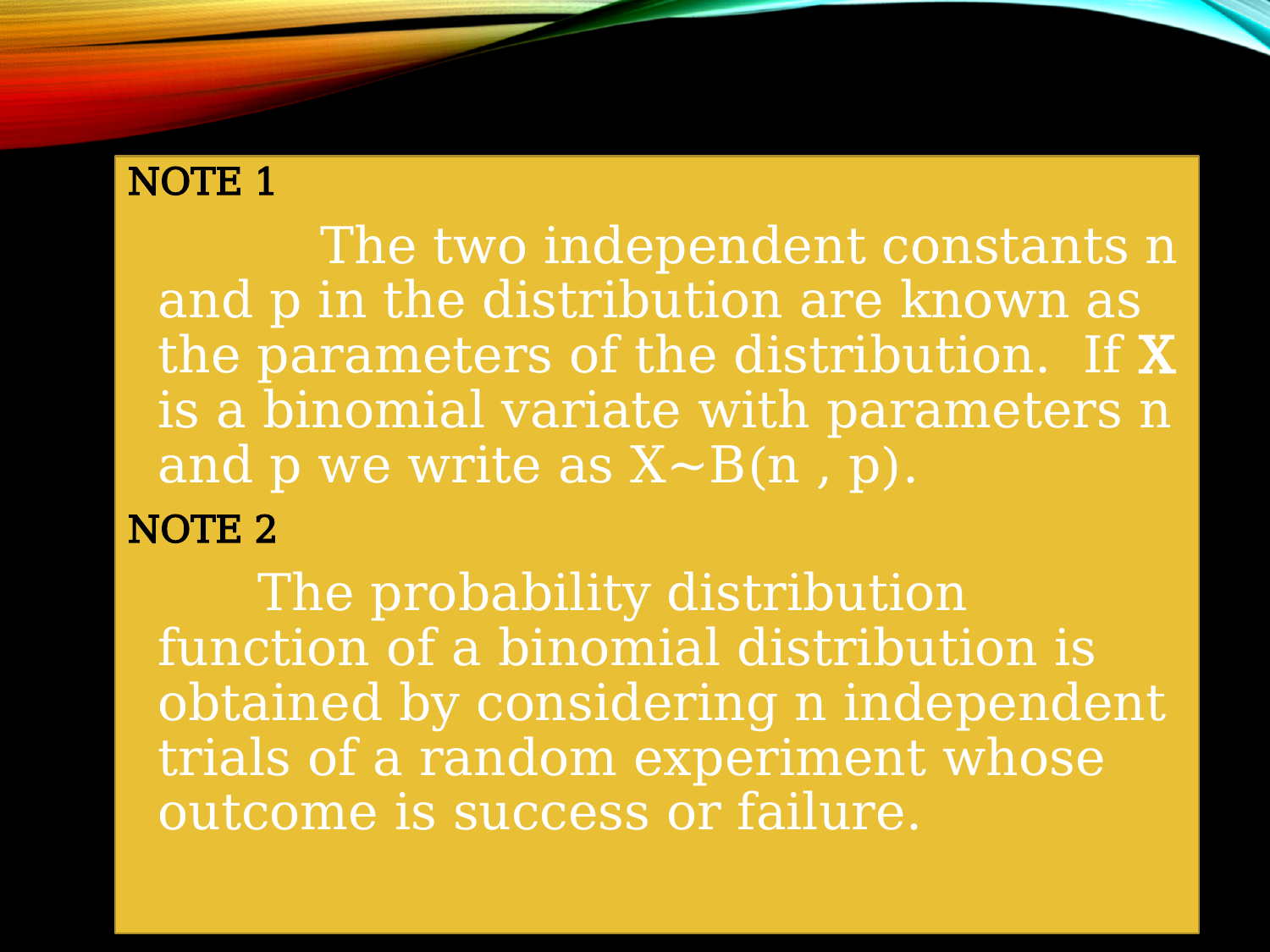

NOTE 1
            The two independent constants n and p in the distribution are known as the parameters of the distribution.  If X is a binomial variate with parameters n and p we write as X~B(n , p).
NOTE 2
           The probability distribution function of a binomial distribution is obtained by considering n independent trials of a random experiment whose outcome is success or failure.